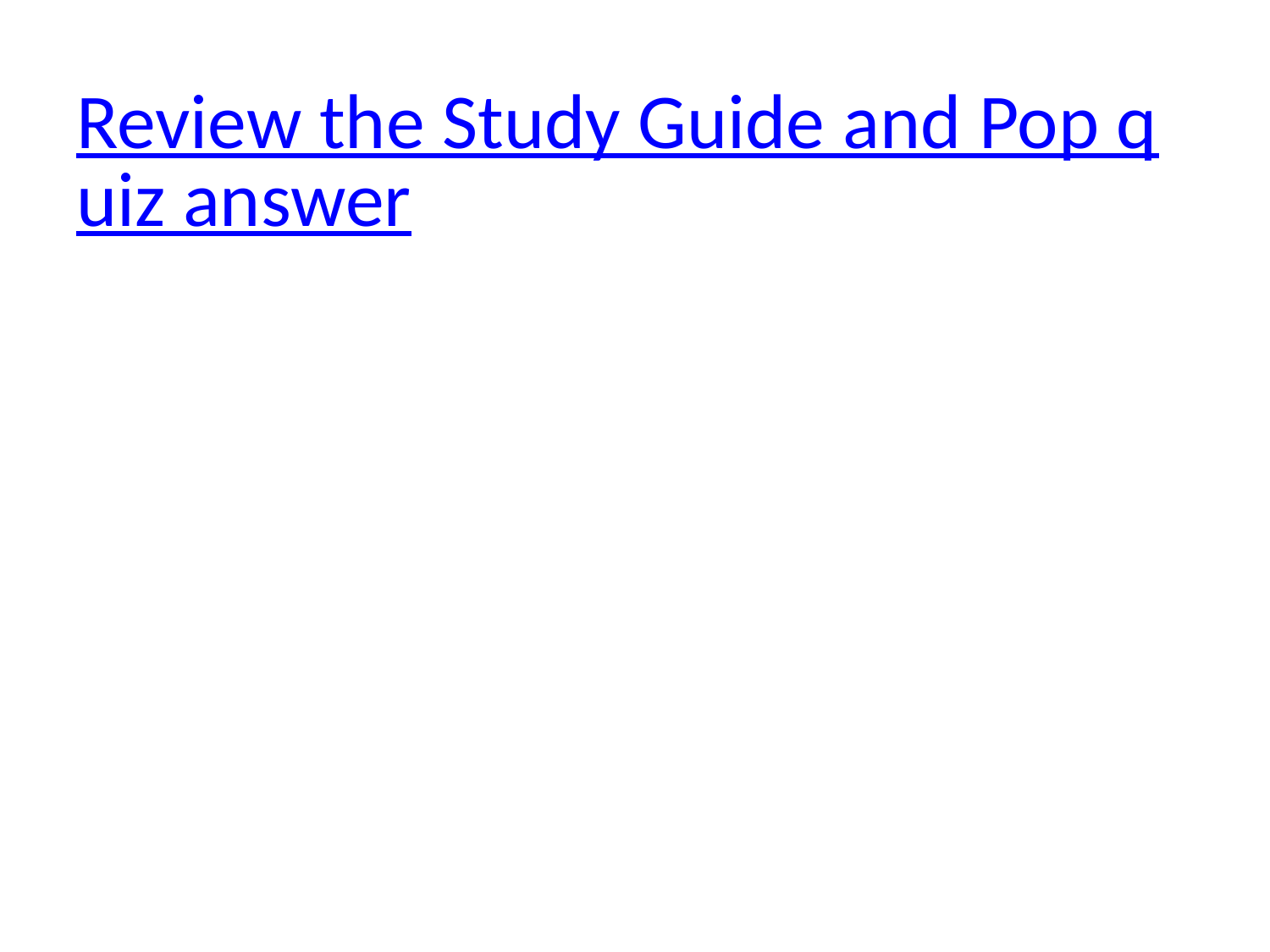

# Review the Study Guide and Pop quiz answer